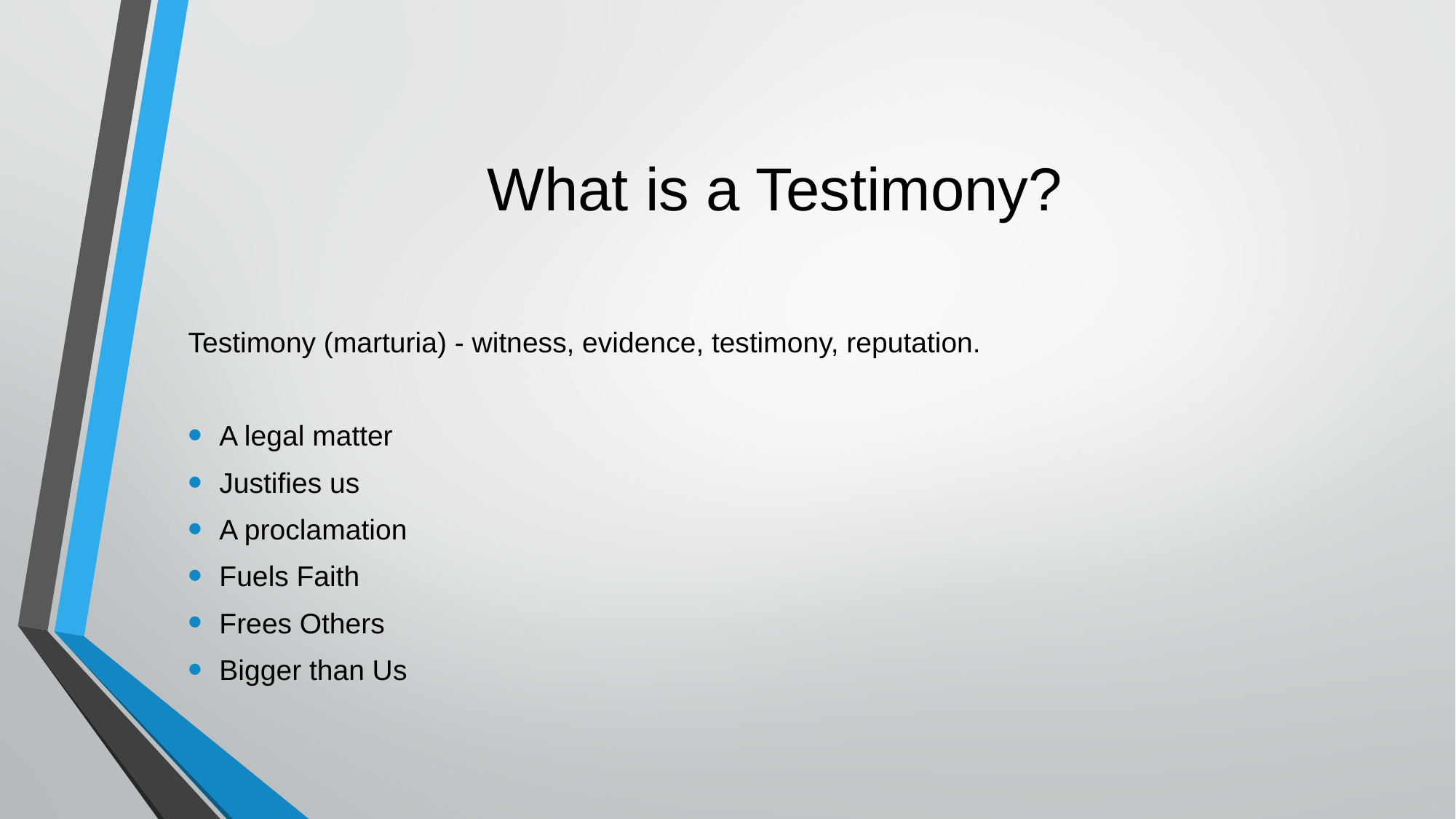

# What is a Testimony?
Testimony (marturia) - witness, evidence, testimony, reputation.

A legal matter
Justifies us
A proclamation
Fuels Faith
Frees Others
Bigger than Us